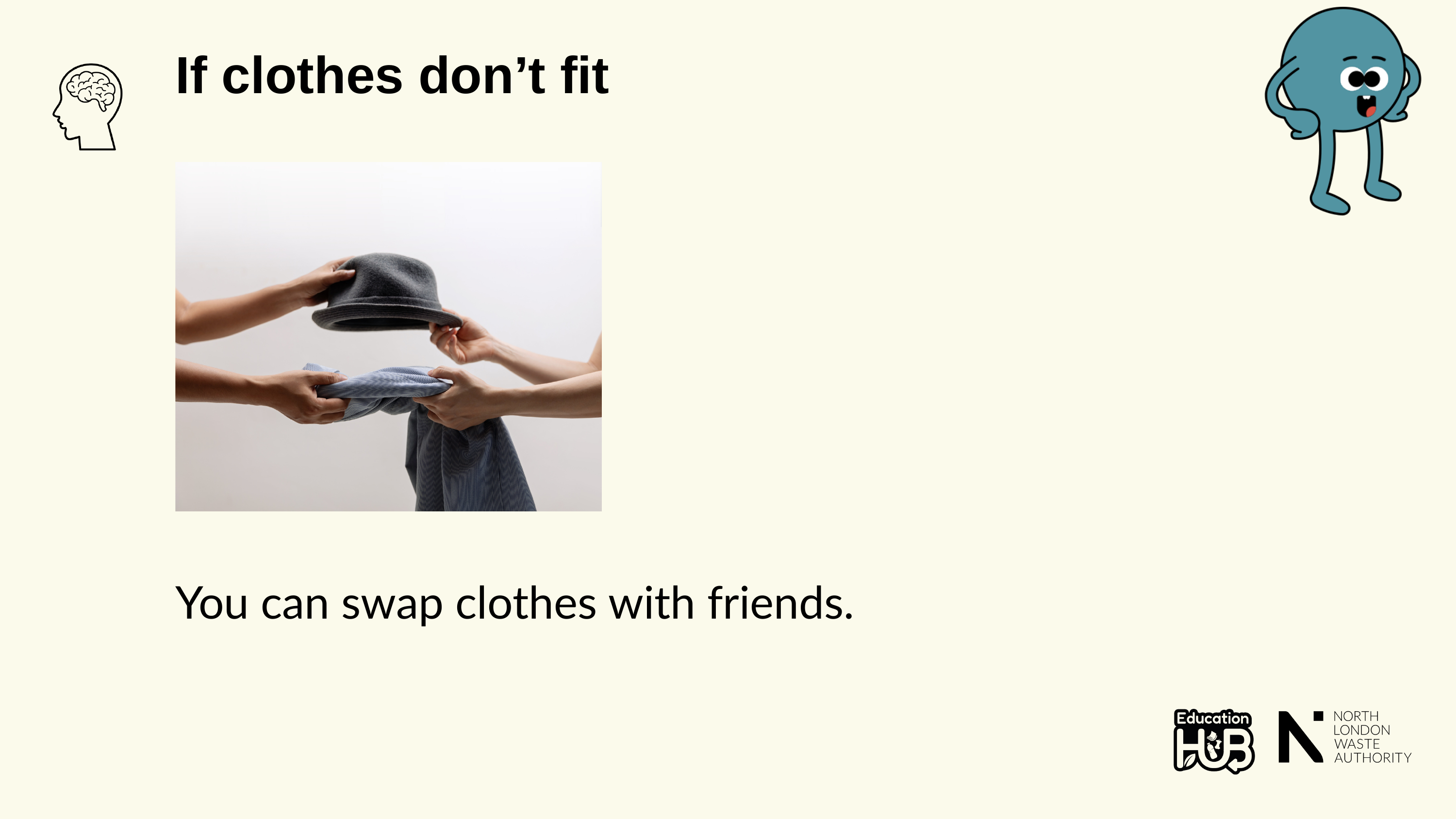

If clothes don’t fit

You can swap clothes with friends.